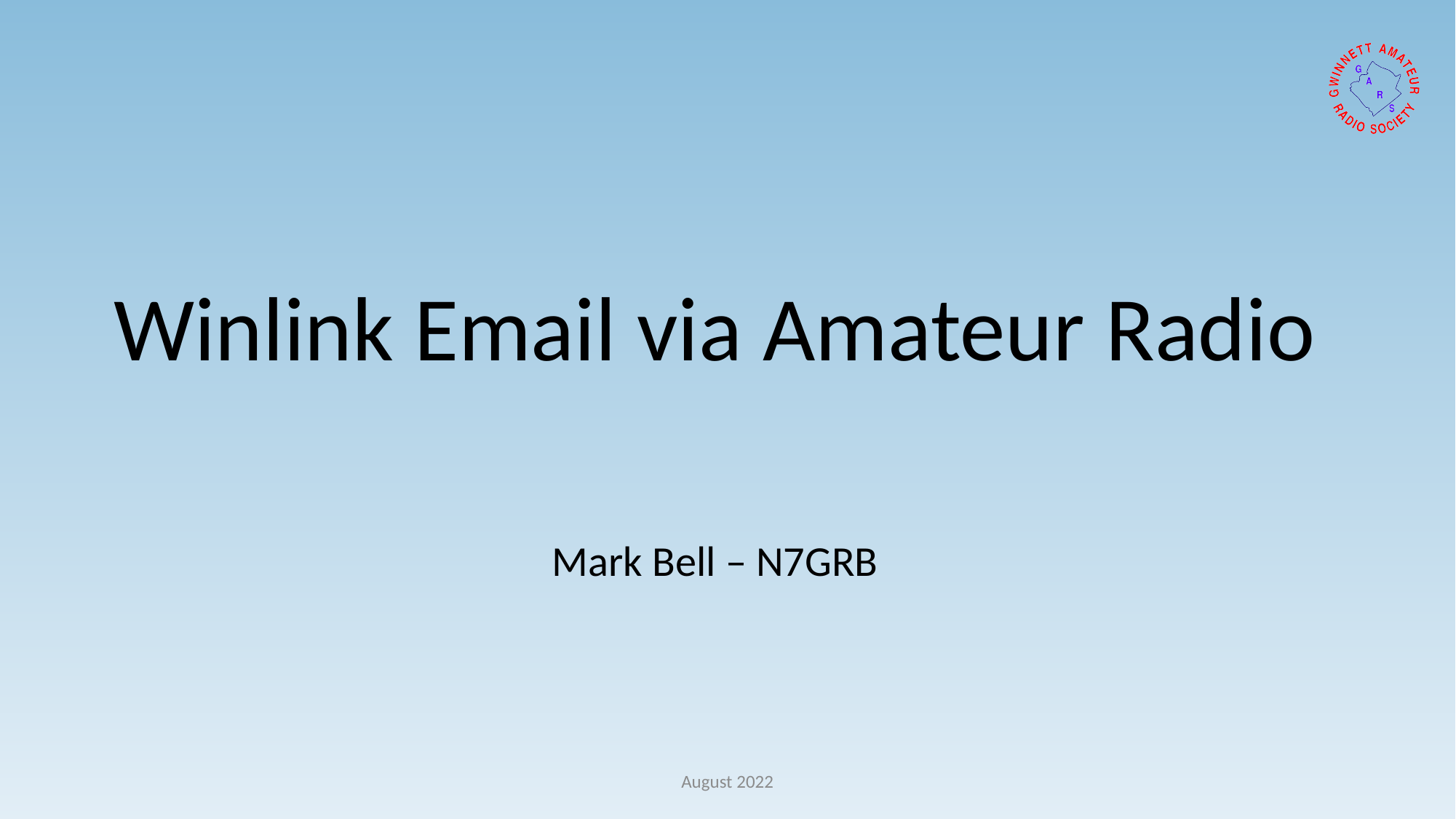

# Winlink Email via Amateur Radio
Mark Bell – N7GRB
August 2022